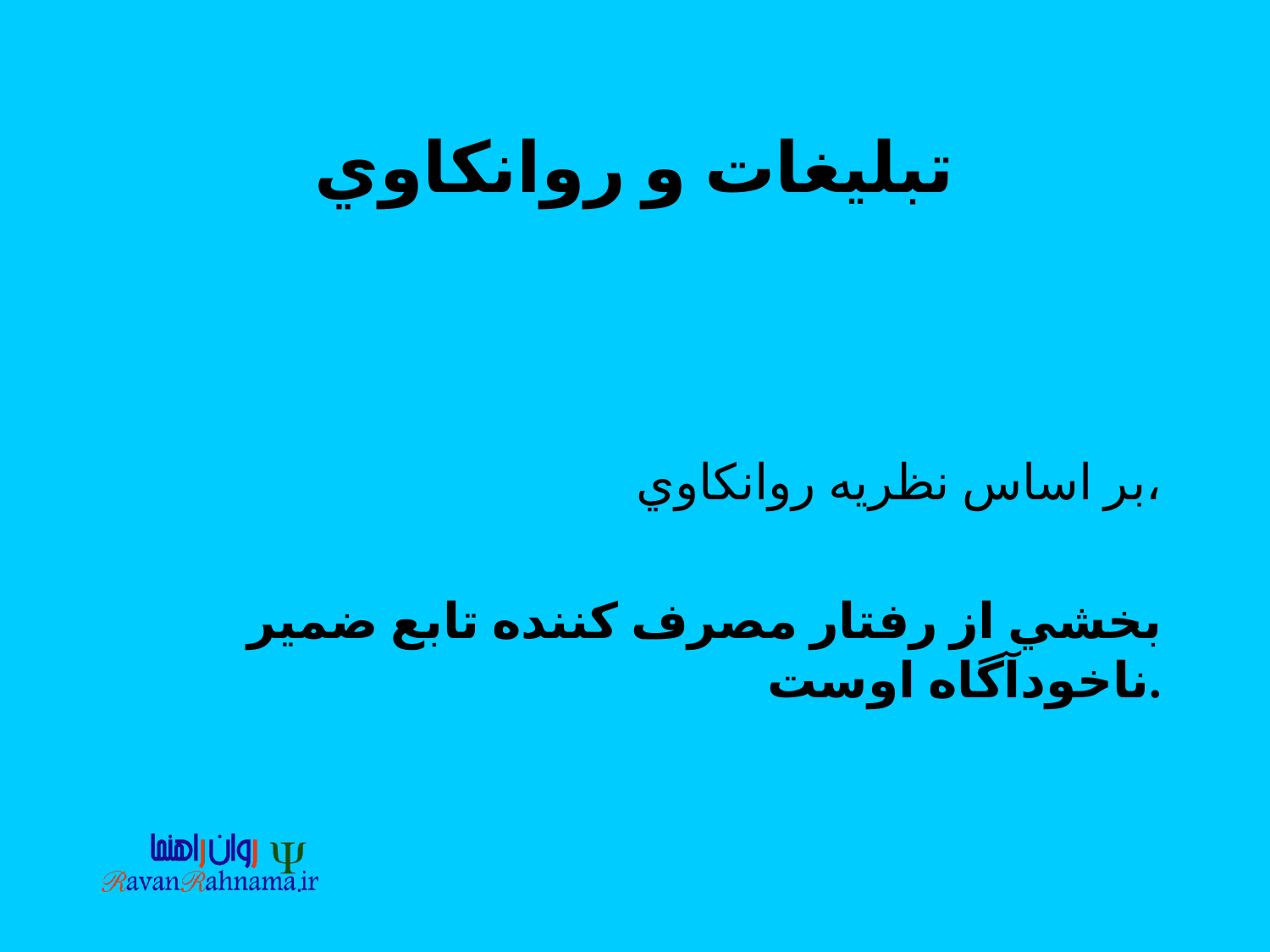

# تبليغات و روانكاوي
بر اساس نظريه روانكاوي،

 بخشي از رفتار مصرف كننده تابع ضمير ناخودآگاه اوست.